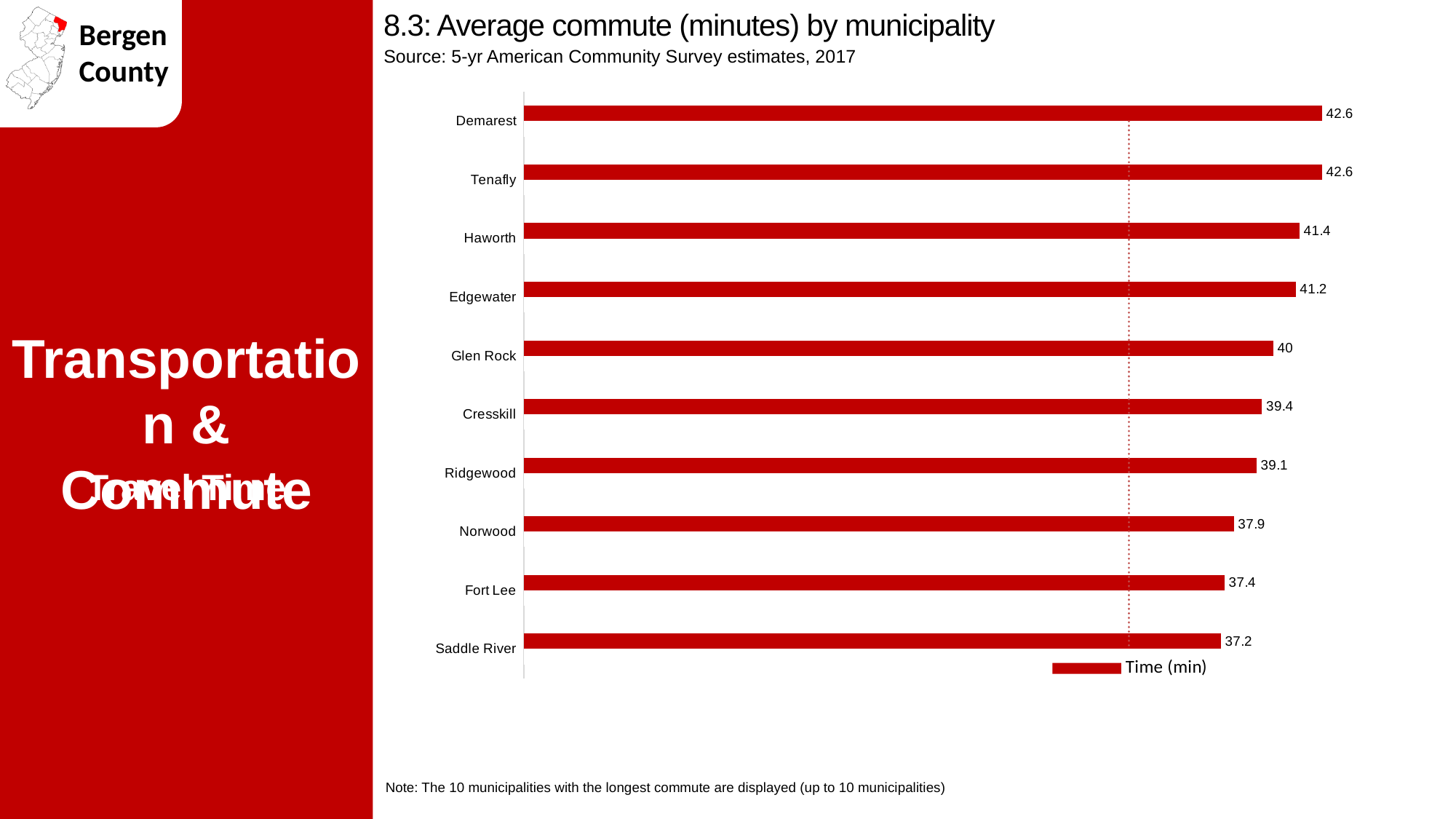

8.3: Average commute (minutes) by municipality
Source: 5-yr American Community Survey estimates, 2017

### Chart

| Category | Time (min) | Bergen County avg. 32.3 |
|---|---|---|
| Demarest  | 42.6 | 32.3 |
| Tenafly  | 42.6 | 32.3 |
| Haworth  | 41.4 | 32.3 |
| Edgewater  | 41.2 | 32.3 |
| Glen Rock  | 40.0 | 32.3 |
| Cresskill  | 39.4 | 32.3 |
| Ridgewood  | 39.1 | 32.3 |
| Norwood  | 37.9 | 32.3 |
| Fort Lee  | 37.4 | 32.3 |
| Saddle River  | 37.2 | 32.3 |
Transportation & Commute
Travel Time
Note: The 10 municipalities with the longest commute are displayed (up to 10 municipalities)